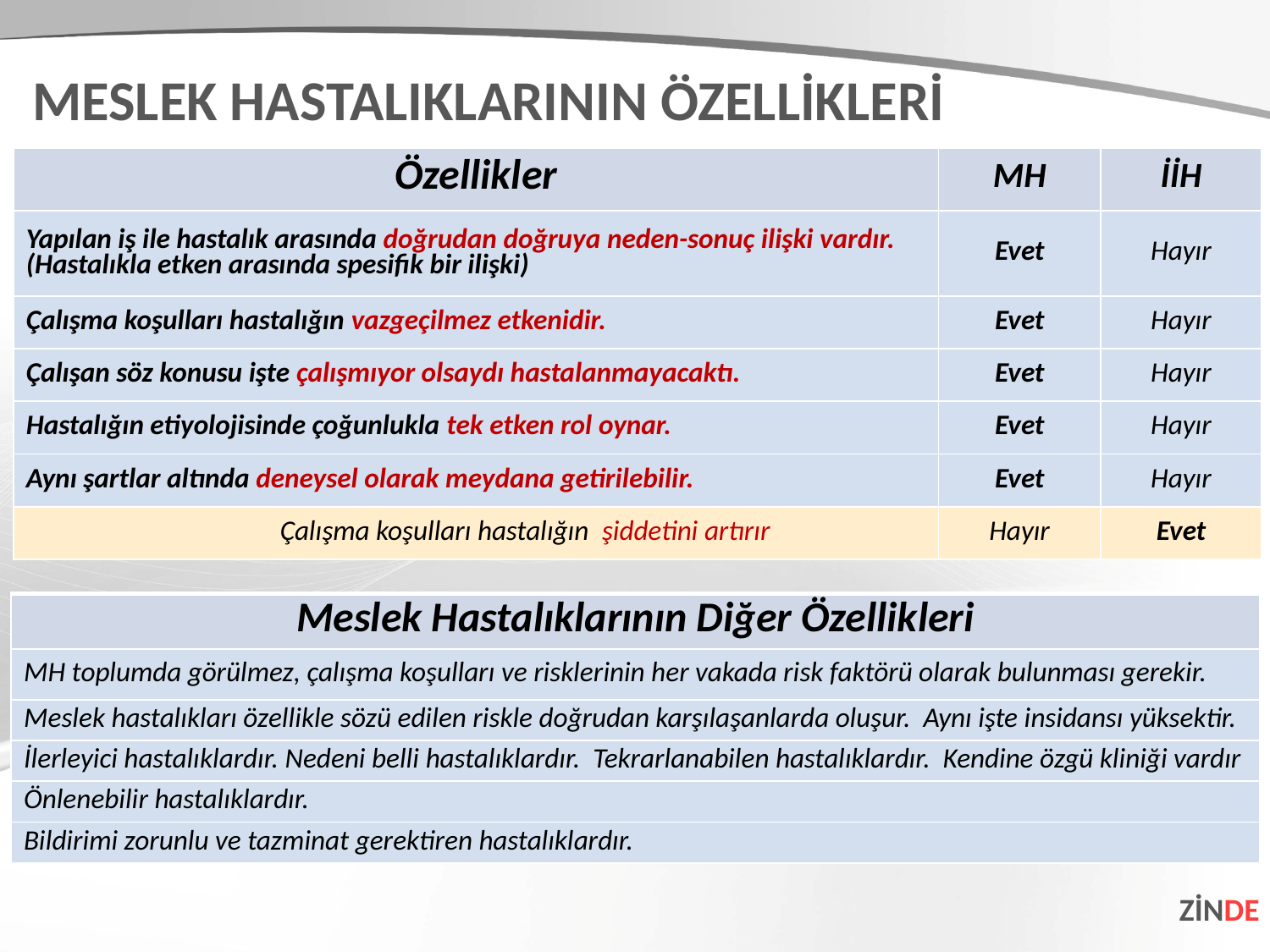

MESLEK HASTALIKLARININ ÖZELLİKLERİ

| Özellikler | MH | İİH |
| --- | --- | --- |
| Yapılan iş ile hastalık arasında doğrudan doğruya neden-sonuç ilişki vardır. (Hastalıkla etken arasında spesifik bir ilişki) | Evet | Hayır |
| Çalışma koşulları hastalığın vazgeçilmez etkenidir. | Evet | Hayır |
| Çalışan söz konusu işte çalışmıyor olsaydı hastalanmayacaktı. | Evet | Hayır |
| Hastalığın etiyolojisinde çoğunlukla tek etken rol oynar. | Evet | Hayır |
| Aynı şartlar altında deneysel olarak meydana getirilebilir. | Evet | Hayır |
| Çalışma koşulları hastalığın şiddetini artırır | Hayır | Evet |
| Meslek Hastalıklarının Diğer Özellikleri |
| --- |
| MH toplumda görülmez, çalışma koşulları ve risklerinin her vakada risk faktörü olarak bulunması gerekir. |
| Meslek hastalıkları özellikle sözü edilen riskle doğrudan karşılaşanlarda oluşur. Aynı işte insidansı yüksektir. |
| İlerleyici hastalıklardır. Nedeni belli hastalıklardır. Tekrarlanabilen hastalıklardır. Kendine özgü kliniği vardır |
| Önlenebilir hastalıklardır. |
| Bildirimi zorunlu ve tazminat gerektiren hastalıklardır. |
ZİNDE